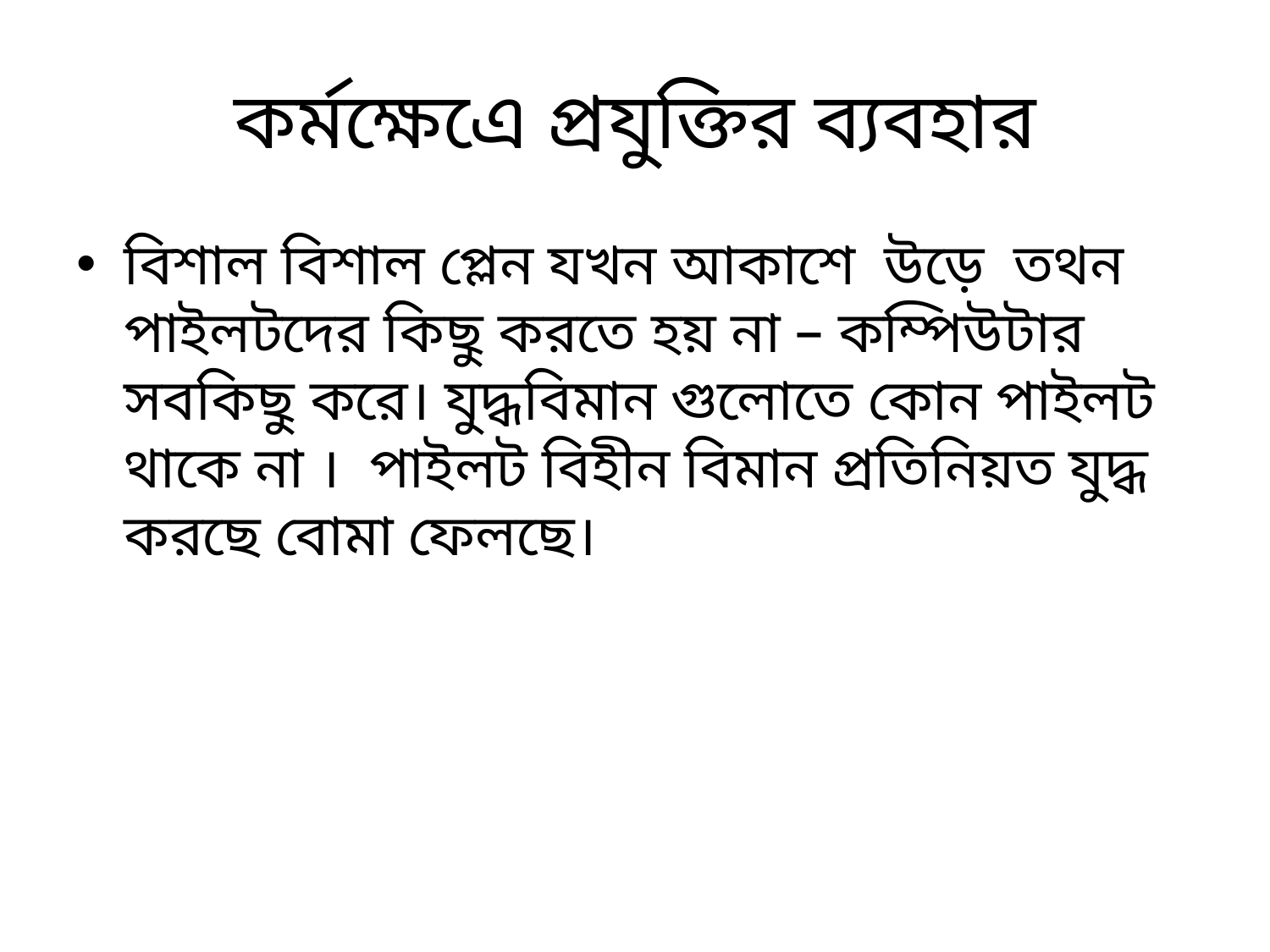

# কর্মক্ষেএে প্রযুক্তির ব্যবহার
বিশাল বিশাল প্লেন যখন আকাশে  উড়ে  তথন পাইলটদের কিছু করতে হয় না – কম্পিউটার সবকিছু করে। যুদ্ধবিমান গুলোতে কোন পাইলট থাকে না ।  পাইলট বিহীন বিমান প্রতিনিয়ত যুদ্ধ করছে বোমা ফেলছে।